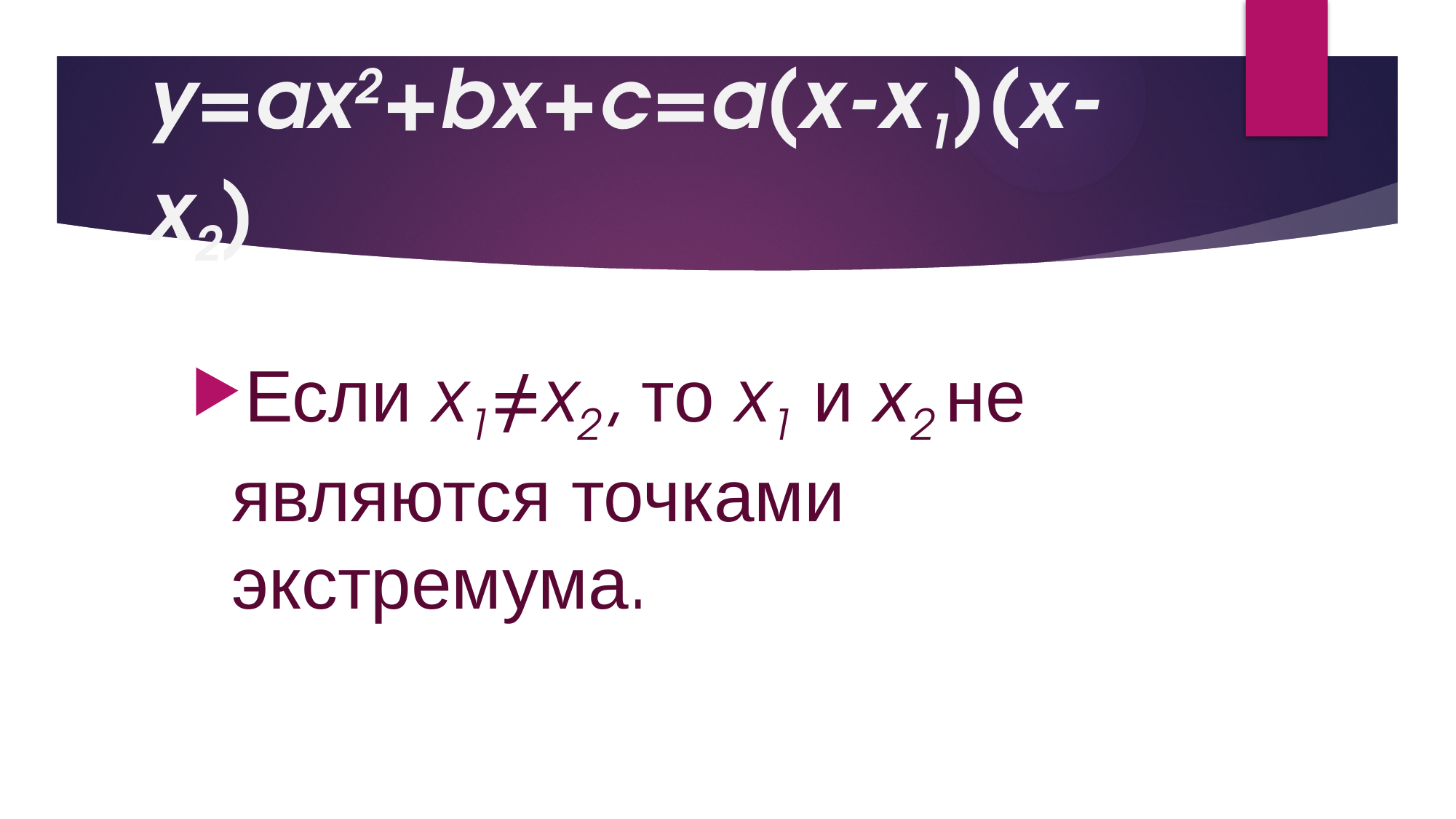

# y=ax2+bx+c=a(x-x1)(x-x2)
Если x1≠x2, то x1 и х2 не являются точками экстремума.